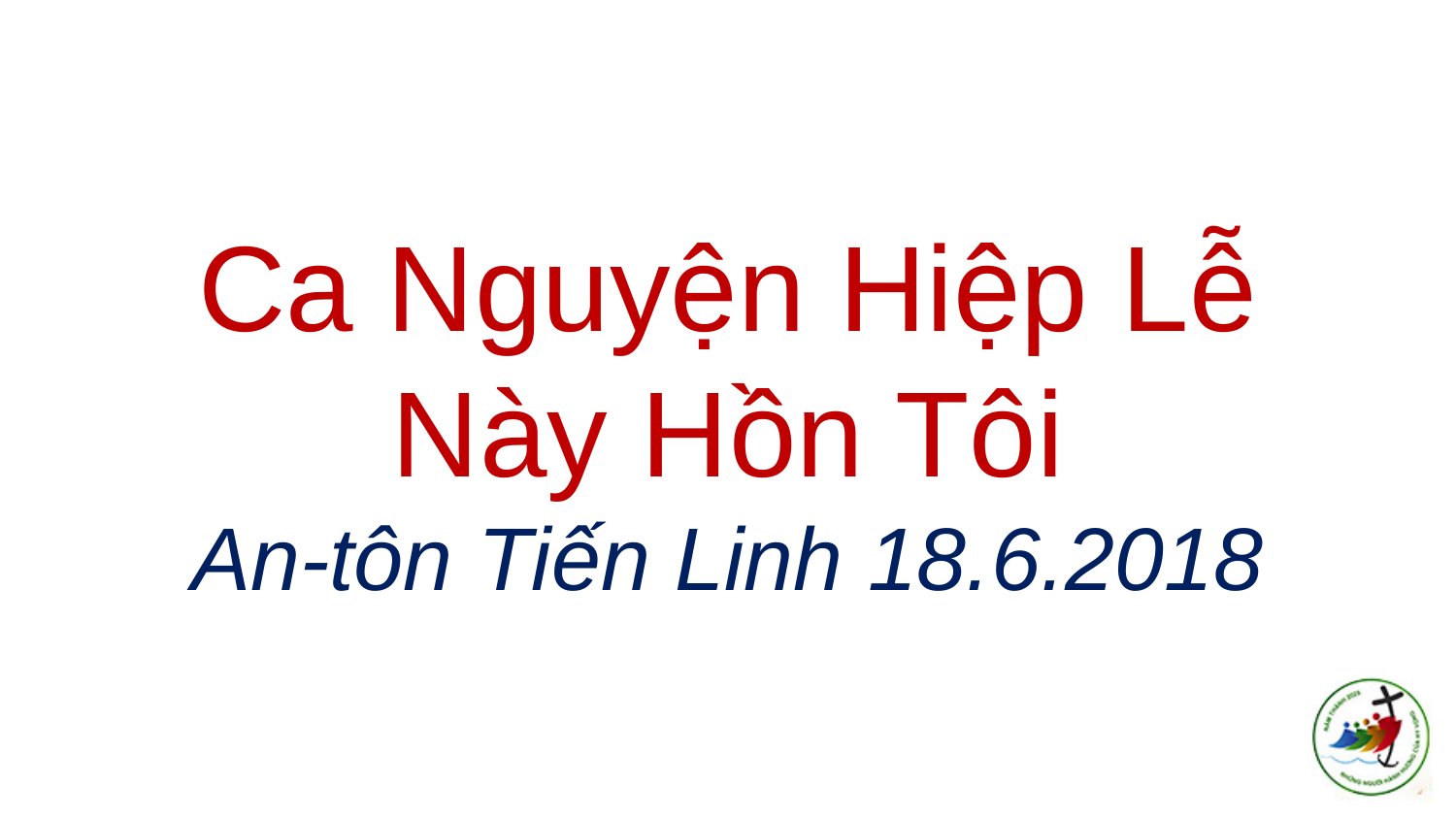

# Ca Nguyện Hiệp Lễ Này Hồn Tôi An-tôn Tiến Linh 18.6.2018